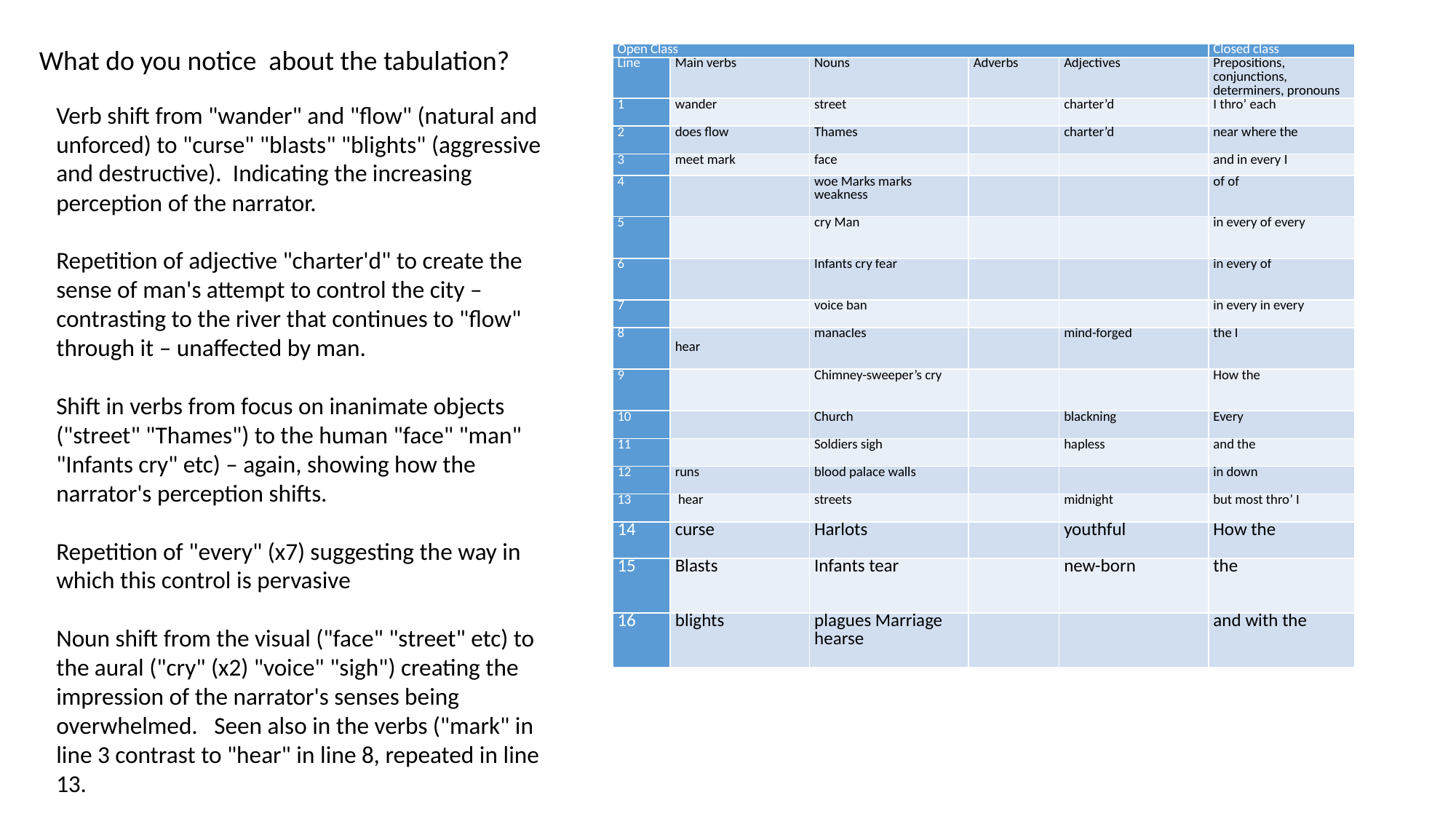

# What do you notice  about the tabulation?
| Open Class |  |  |  |  | Closed class |
| --- | --- | --- | --- | --- | --- |
| Line | Main verbs | Nouns | Adverbs | Adjectives | Prepositions, conjunctions, determiners, pronouns |
| 1 | wander | street |  | charter’d | I thro’ each |
| 2 | does flow | Thames |  | charter’d | near where the |
| 3 | meet mark | face |  |  | and in every I |
| 4 |  | woe Marks marks weakness |  |  | of of |
| 5 |  | cry Man |  |  | in every of every |
| 6 |  | Infants cry fear |  |  | in every of |
| 7 |  | voice ban |  |  | in every in every |
| 8 | hear | manacles |  | mind-forged | the I |
| 9 |  | Chimney-sweeper’s cry |  |  | How the |
| 10 |  | Church |  | blackning | Every |
| 11 |  | Soldiers sigh |  | hapless | and the |
| 12 | runs | blood palace walls |  |  | in down |
| 13 | hear | streets |  | midnight | but most thro’ I |
| 14 | curse | Harlots |  | youthful | How the |
| 15 | Blasts | Infants tear |  | new-born | the |
| 16 | blights | plagues Marriage hearse |  |  | and with the |
Verb shift from "wander" and "flow" (natural and unforced) to "curse" "blasts" "blights" (aggressive and destructive).  Indicating the increasing perception of the narrator.

Repetition of adjective "charter'd" to create the sense of man's attempt to control the city – contrasting to the river that continues to "flow" through it – unaffected by man.

Shift in verbs from focus on inanimate objects ("street" "Thames") to the human "face" "man" "Infants cry" etc) – again, showing how the narrator's perception shifts.

Repetition of "every" (x7) suggesting the way in which this control is pervasive

Noun shift from the visual ("face" "street" etc) to the aural ("cry" (x2) "voice" "sigh") creating the impression of the narrator's senses being overwhelmed.   Seen also in the verbs ("mark" in line 3 contrast to "hear" in line 8, repeated in line 13.